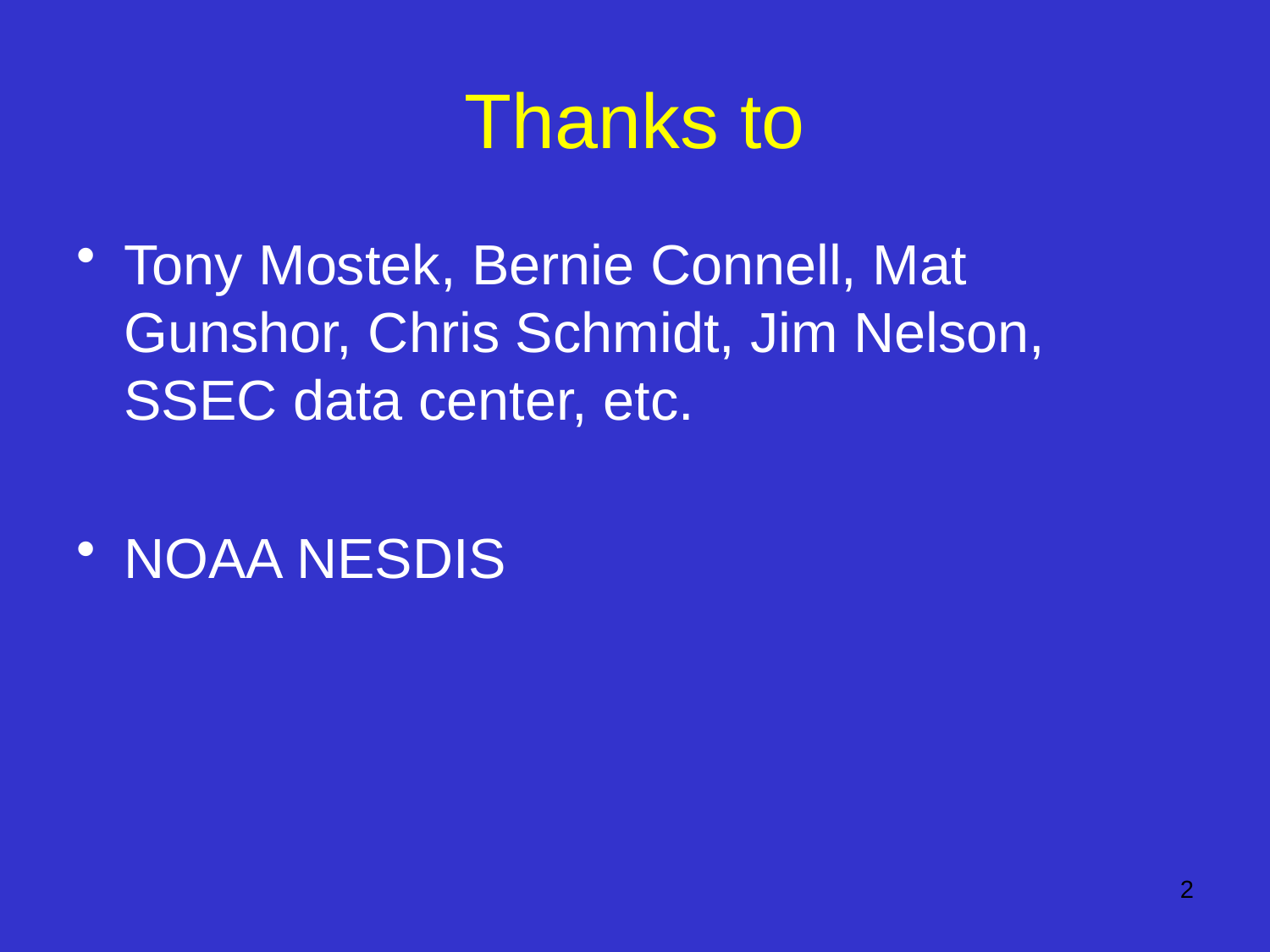

# Thanks to
Tony Mostek, Bernie Connell, Mat Gunshor, Chris Schmidt, Jim Nelson, SSEC data center, etc.

NOAA NESDIS
2